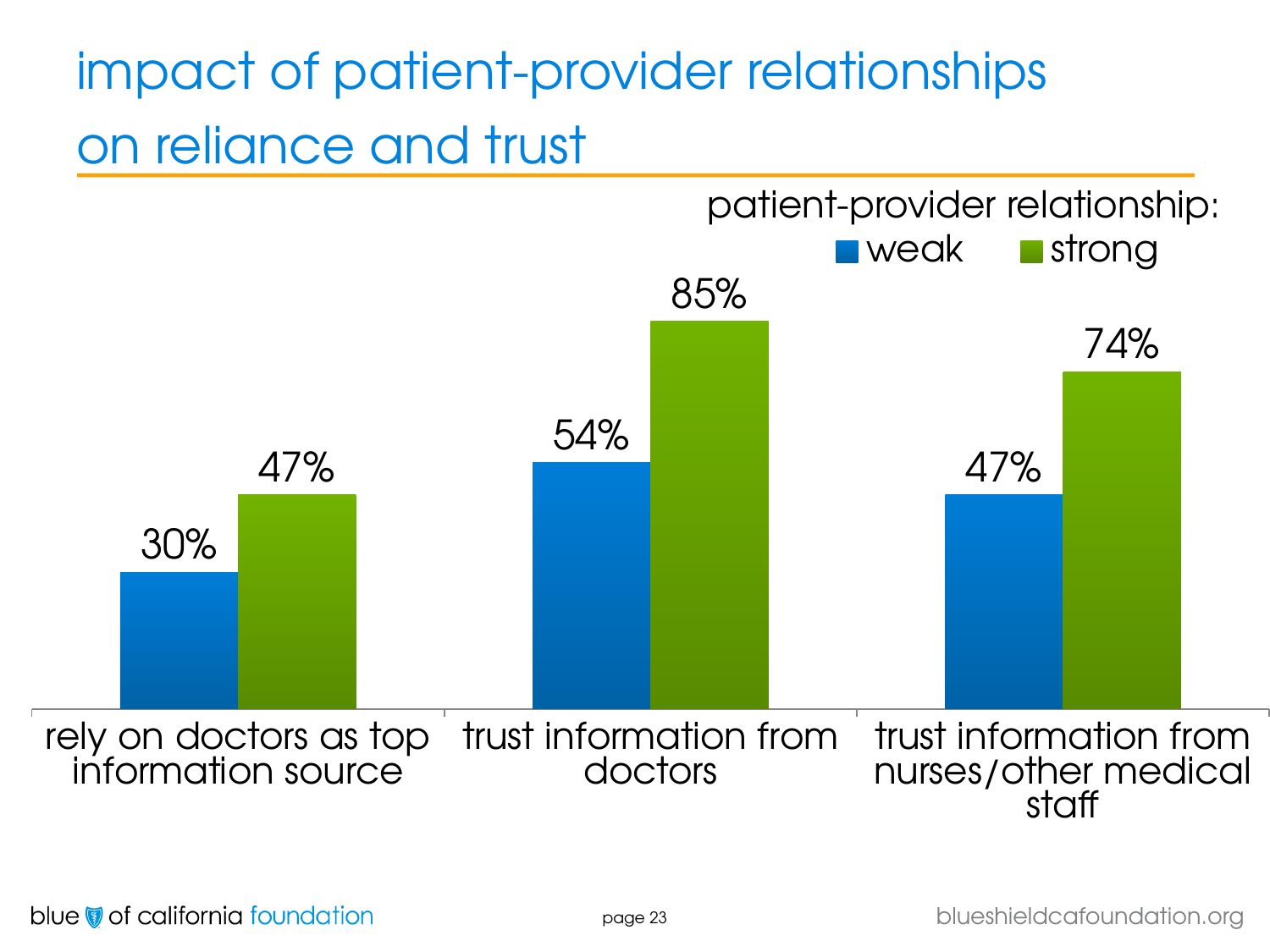

# impact of patient-provider relationships on reliance and trust

### Chart

| Category | weak | strong |
|---|---|---|
| rely on doctors as top information source | 0.3 | 0.47 |
| trust information from doctors | 0.54 | 0.85 |
| trust information from nurses/other medical staff | 0.47 | 0.74 |
        patient-provider relationship:
page 23